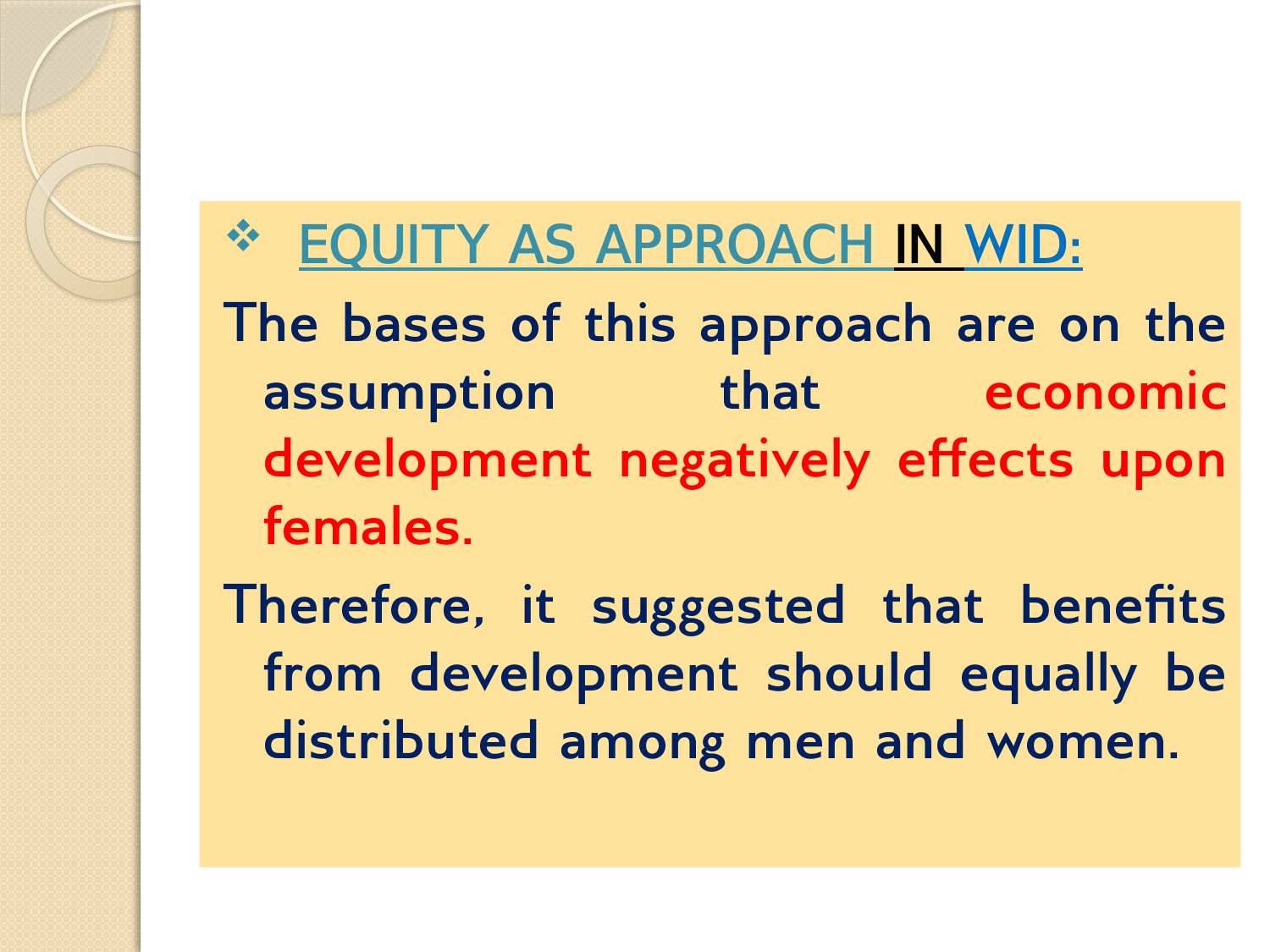

#
  EQUITY AS APPROACH IN WID:
The bases of this approach are on the assumption that economic development negatively effects upon females.
Therefore, it suggested that benefits from development should equally be distributed among men and women.